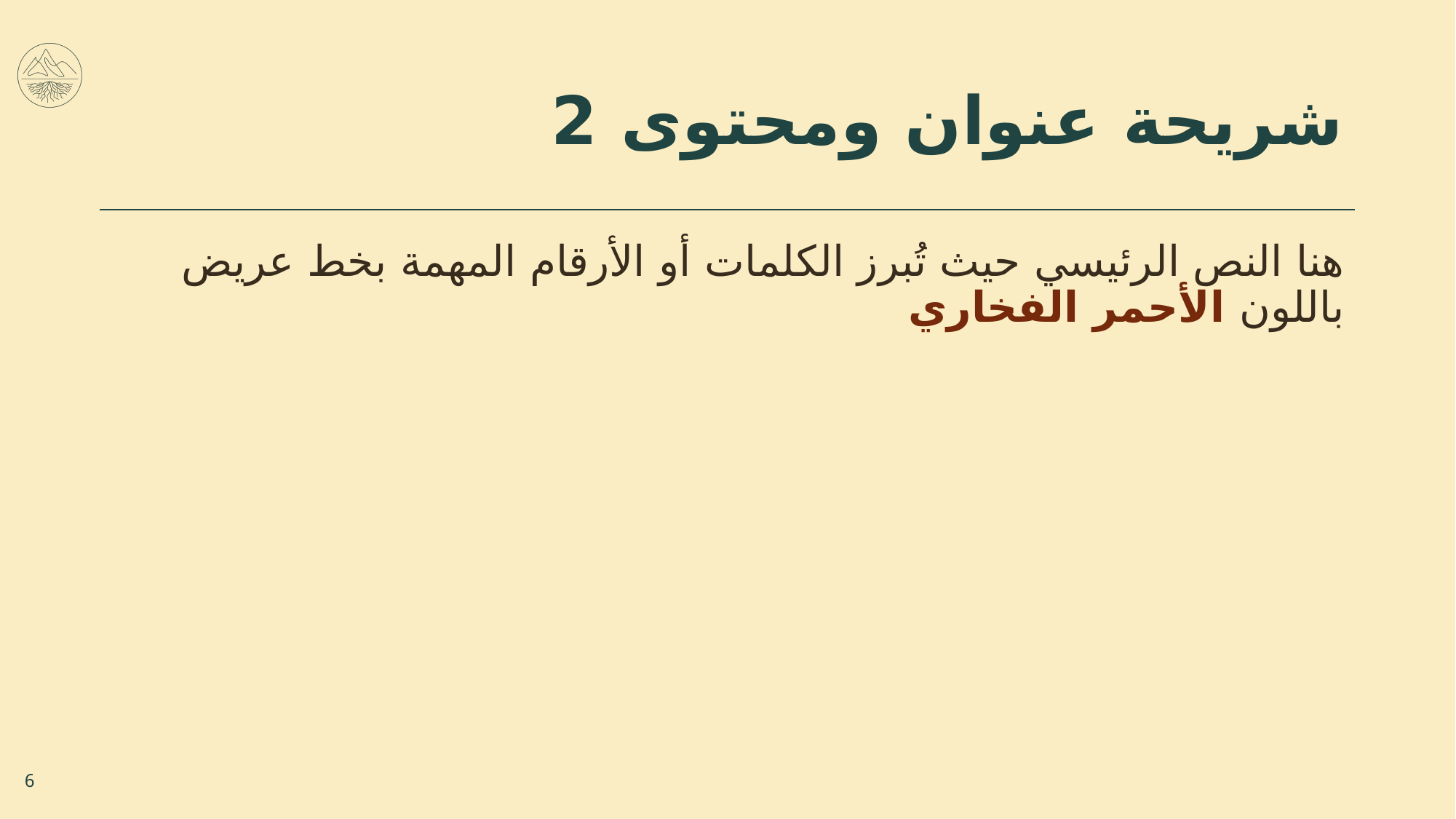

# شريحة عنوان ومحتوى 2
هنا النص الرئيسي حيث تُبرز الكلمات أو الأرقام المهمة بخط عريض باللون الأحمر الفخاري
6